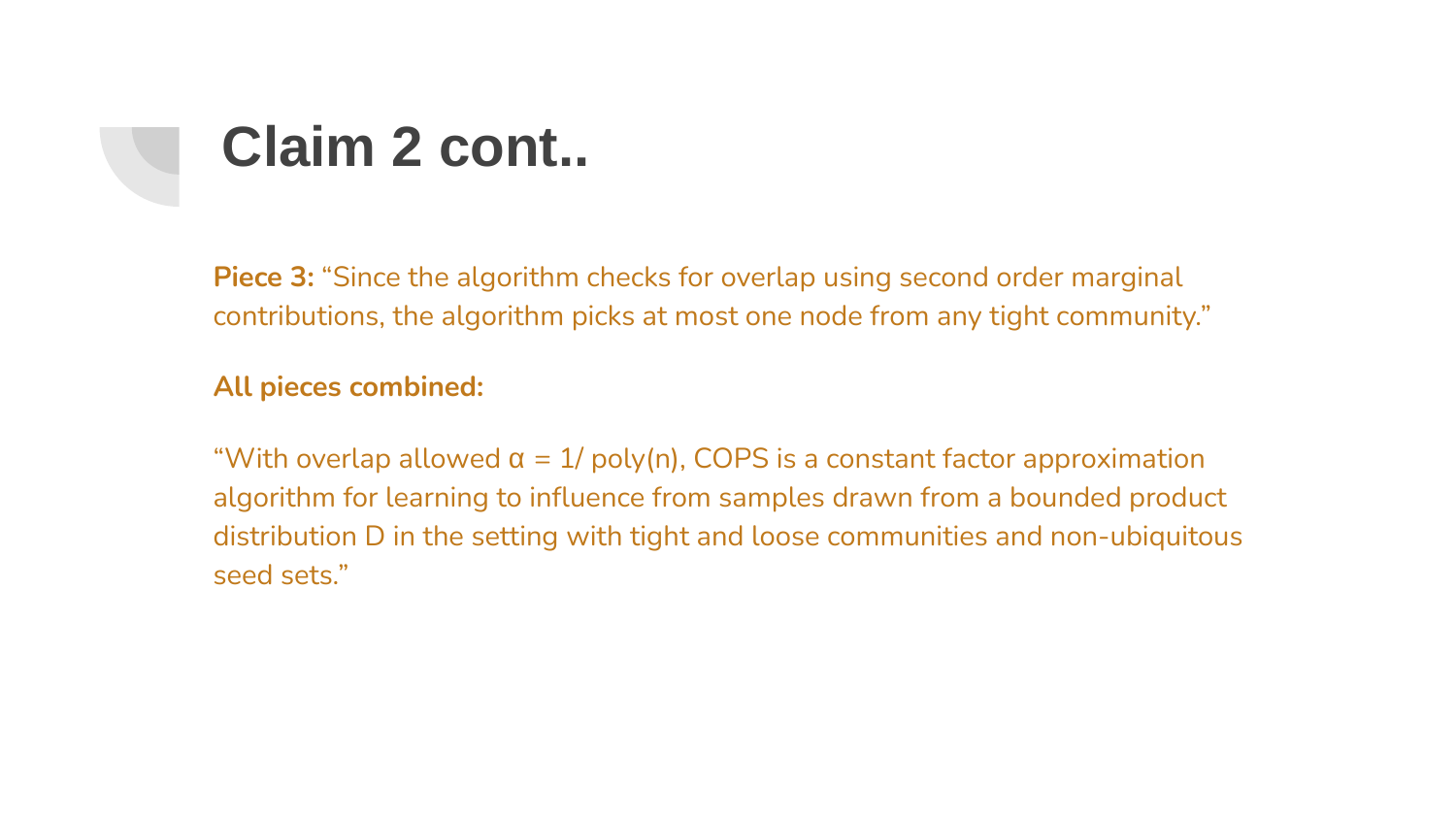

# Claim 2 cont..
Piece 3: “Since the algorithm checks for overlap using second order marginal contributions, the algorithm picks at most one node from any tight community.”
All pieces combined:
“With overlap allowed α = 1/ poly(n), COPS is a constant factor approximation algorithm for learning to influence from samples drawn from a bounded product distribution D in the setting with tight and loose communities and non-ubiquitous seed sets.”